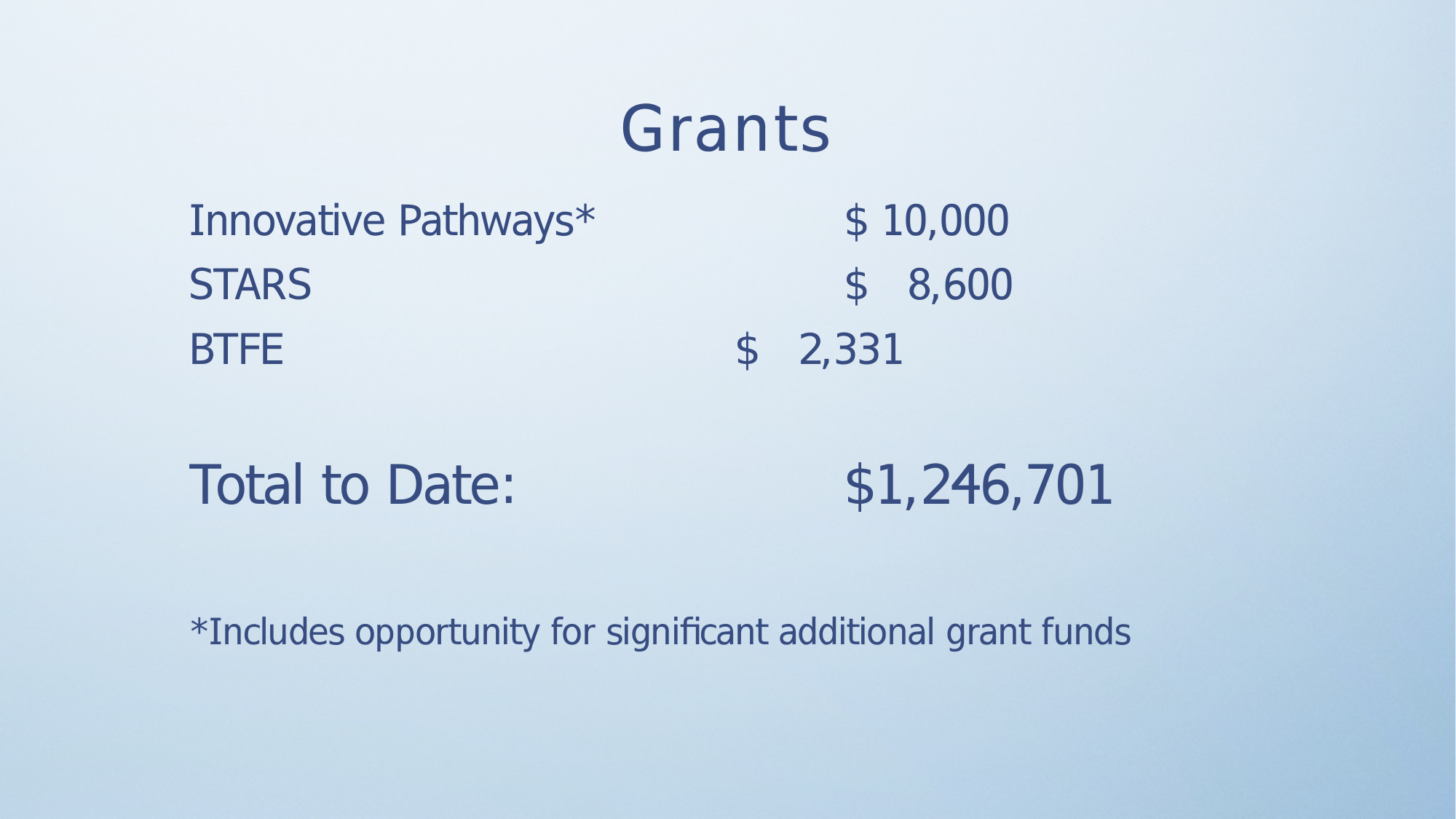

Grants

Innovative Pathways*			$ 10,000
STARS					$   8,600
BTFE					$   2,331

Total to Date:			$1,246,701

*Includes opportunity for significant additional grant funds